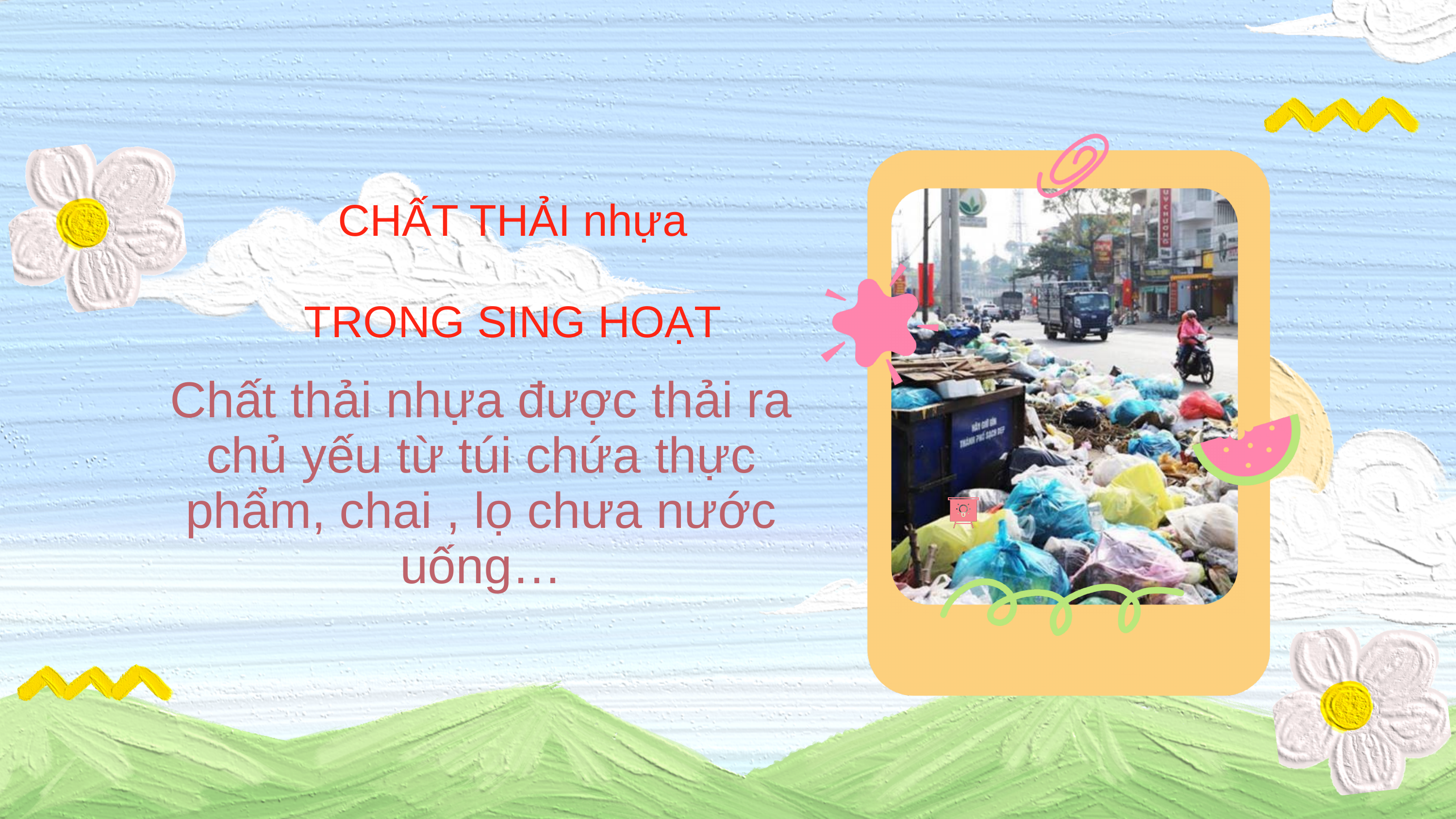

CHẤT THẢI nhựa
TRONG SING HOẠT

Chất thải nhựa được thải ra chủ yếu từ túi chứa thực phẩm, chai , lọ chưa nước uống…